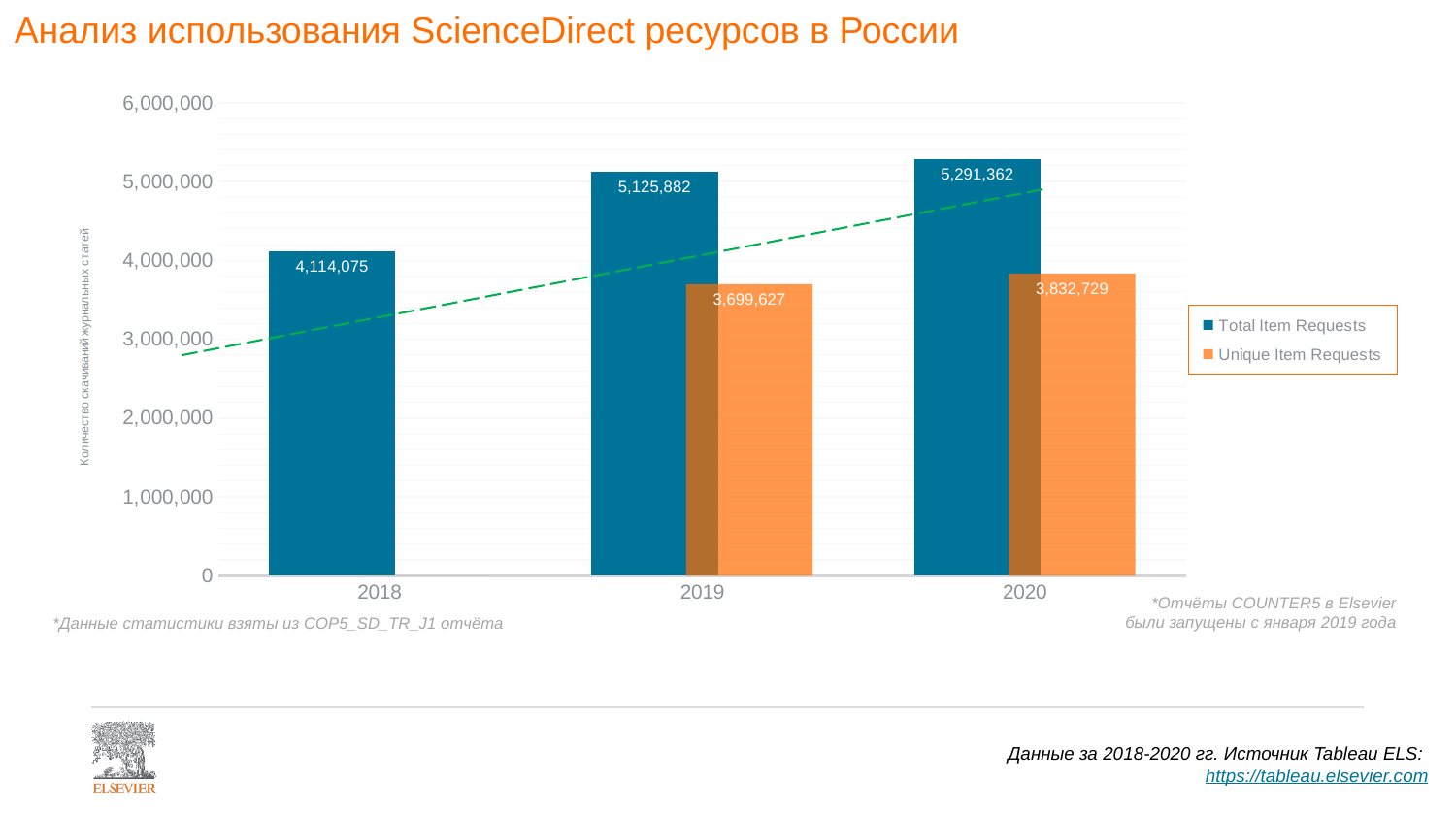

Анализ использования ScienceDirect ресурсов в России

### Chart

| Category | Total Item Requests | Unique Item Requests |
|---|---|---|
| 2018 | 4114075.0 | 0.0 |
| 2019 | 5125882.0 | 3699627.0 |
| 2020 | 5291362.0 | 3832729.0 |
*Отчёты COUNTER5 в Elsevier
были запущены с января 2019 года
*Данные статистики взяты из COP5_SD_TR_J1 отчёта
Данные за 2018-2020 гг. Источник Tableau ELS: https://tableau.elsevier.com